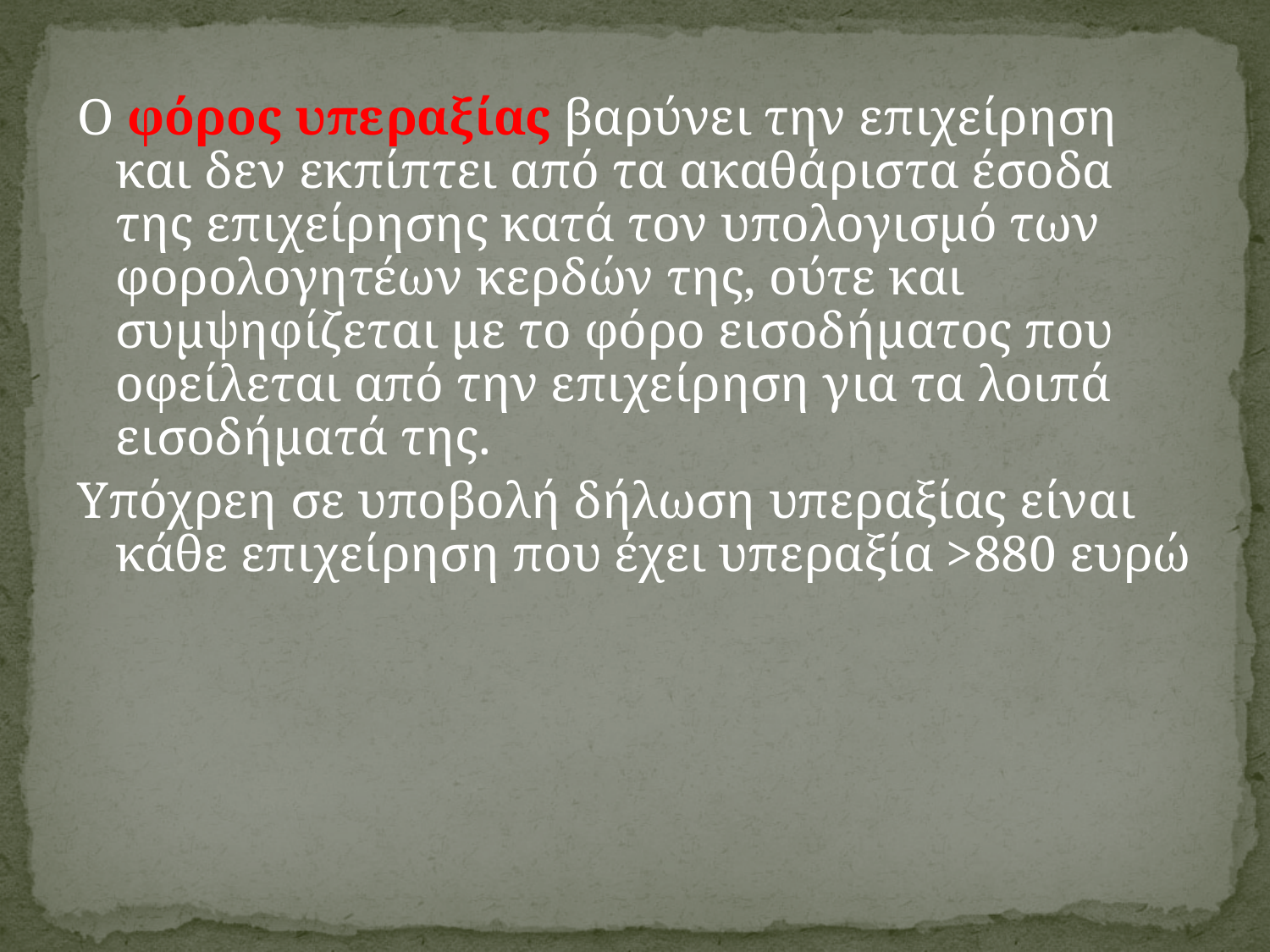

Ο φόρος υπεραξίας βαρύνει την επιχείρηση και δεν εκπίπτει από τα ακαθάριστα έσοδα της επιχείρησης κατά τον υπολογισμό των φορολογητέων κερδών της, ούτε και συμψηφίζεται με το φόρο εισοδήματος που οφείλεται από την επιχείρηση για τα λοιπά εισοδήματά της.
Υπόχρεη σε υποβολή δήλωση υπεραξίας είναι κάθε επιχείρηση που έχει υπεραξία >880 ευρώ